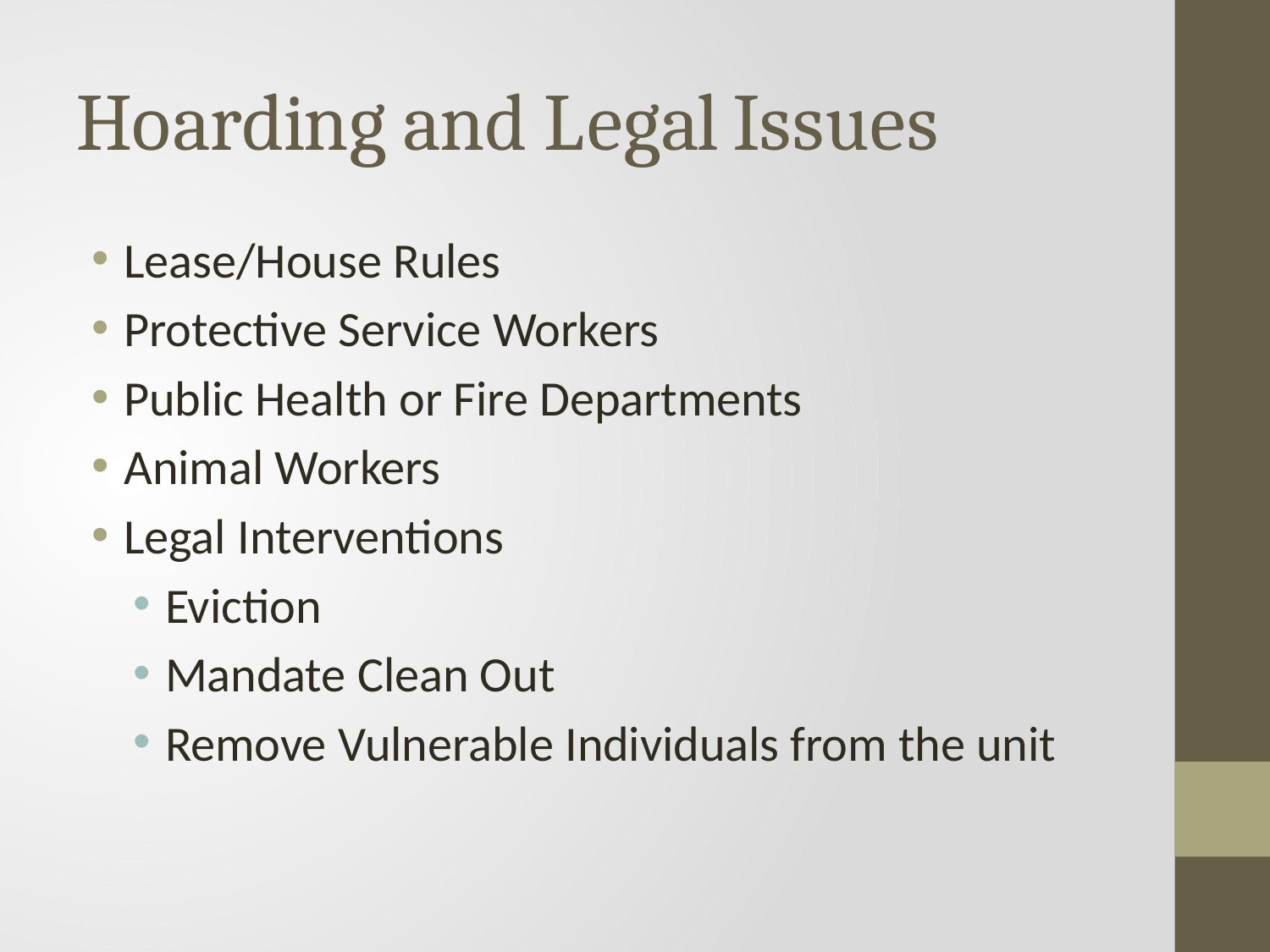

# Hoarding and Legal Issues
Lease/House Rules
Protective Service Workers
Public Health or Fire Departments
Animal Workers
Legal Interventions
Eviction
Mandate Clean Out
Remove Vulnerable Individuals from the unit